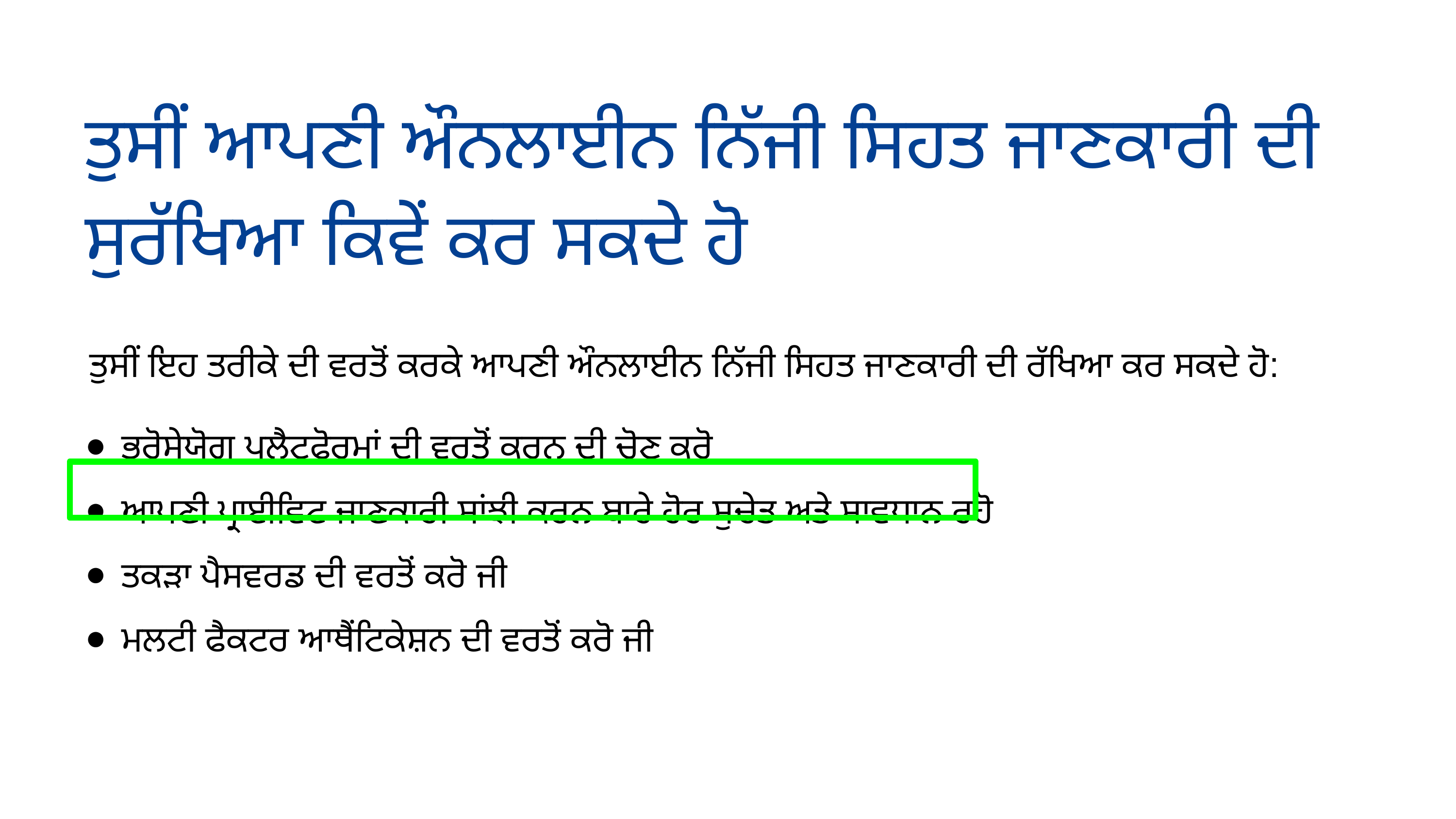

ਤੁਸੀਂ ਆਪਣੀ ਔਨਲਾਈਨ ਨਿੱਜੀ ਸਿਹਤ ਜਾਣਕਾਰੀ ਦੀ ਸੁਰੱਖਿਆ ਕਿਵੇਂ ਕਰ ਸਕਦੇ ਹੋ
ਤੁਸੀਂ ਇਹ ਤਰੀਕੇ ਦੀ ਵਰਤੋਂ ਕਰਕੇ ਆਪਣੀ ਔਨਲਾਈਨ ਨਿੱਜੀ ਸਿਹਤ ਜਾਣਕਾਰੀ ਦੀ ਰੱਖਿਆ ਕਰ ਸਕਦੇ ਹੋ:
ਭਰੋਸੇਯੋਗ ਪਲੈਟਫੋਰਮਾਂ ਦੀ ਵਰਤੋਂ ਕਰਨ ਦੀ ਚੋਣ ਕਰੋ
ਆਪਣੀ ਪ੍ਰਾਈਵਿਟ ਜਾਣਕਾਰੀ ਸਾਂਝੀ ਕਰਨ ਬਾਰੇ ਹੋਰ ਸੁਚੇਤ ਅਤੇ ਸਾਵਧਾਨ ਰਹੋ
ਤਕੜਾ ਪੈਸਵਰਡ ਦੀ ਵਰਤੋਂ ਕਰੋ ਜੀ
ਮਲਟੀ ਫੈਕਟਰ ਆਥੈਂਟਿਕੇਸ਼ਨ ਦੀ ਵਰਤੋਂ ਕਰੋ ਜੀ